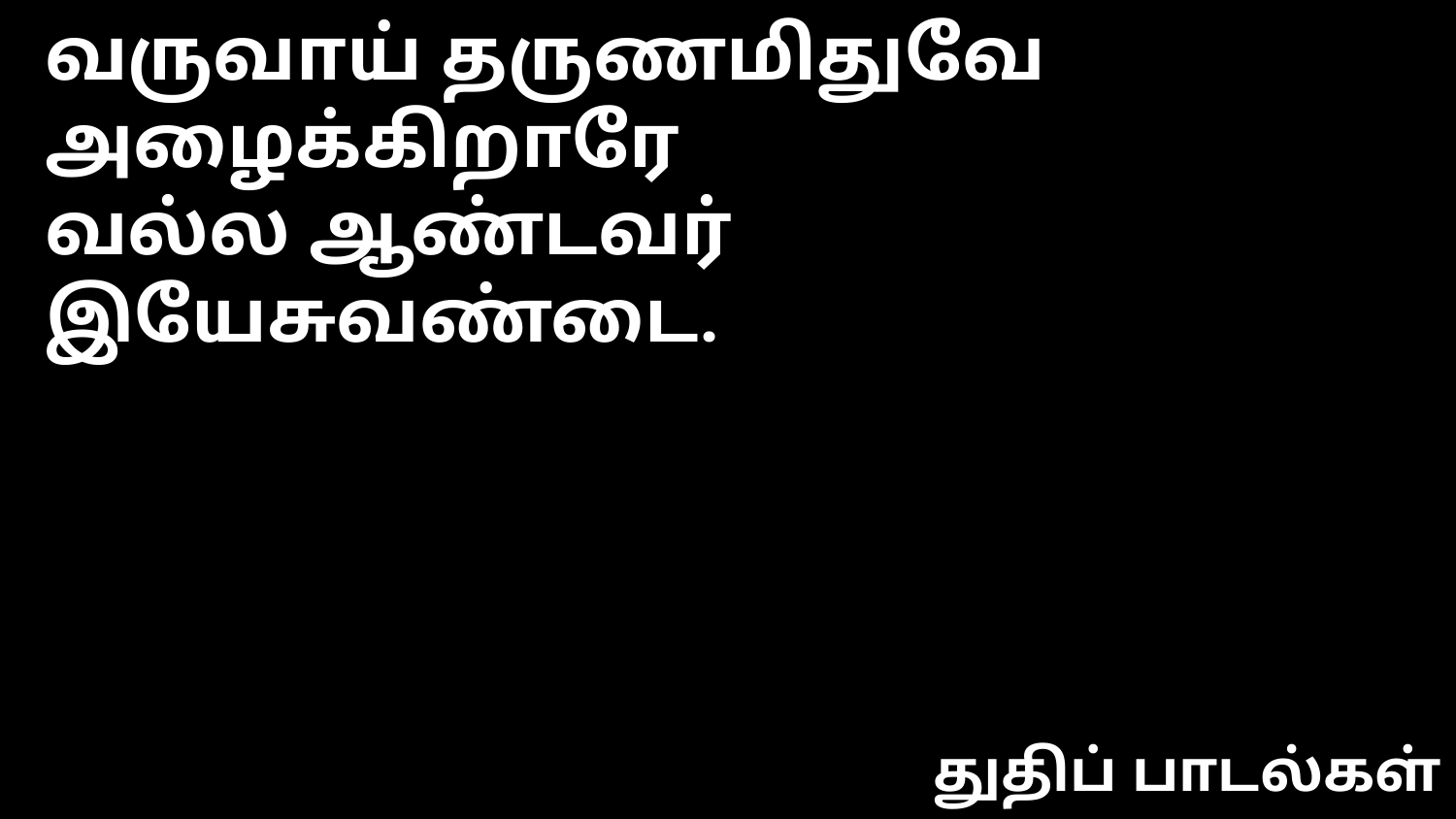

வருவாய் தருணமிதுவே அழைக்கிறாரே
வல்ல ஆண்டவர் இயேசுவண்டை.

துதிப் பாடல்கள்